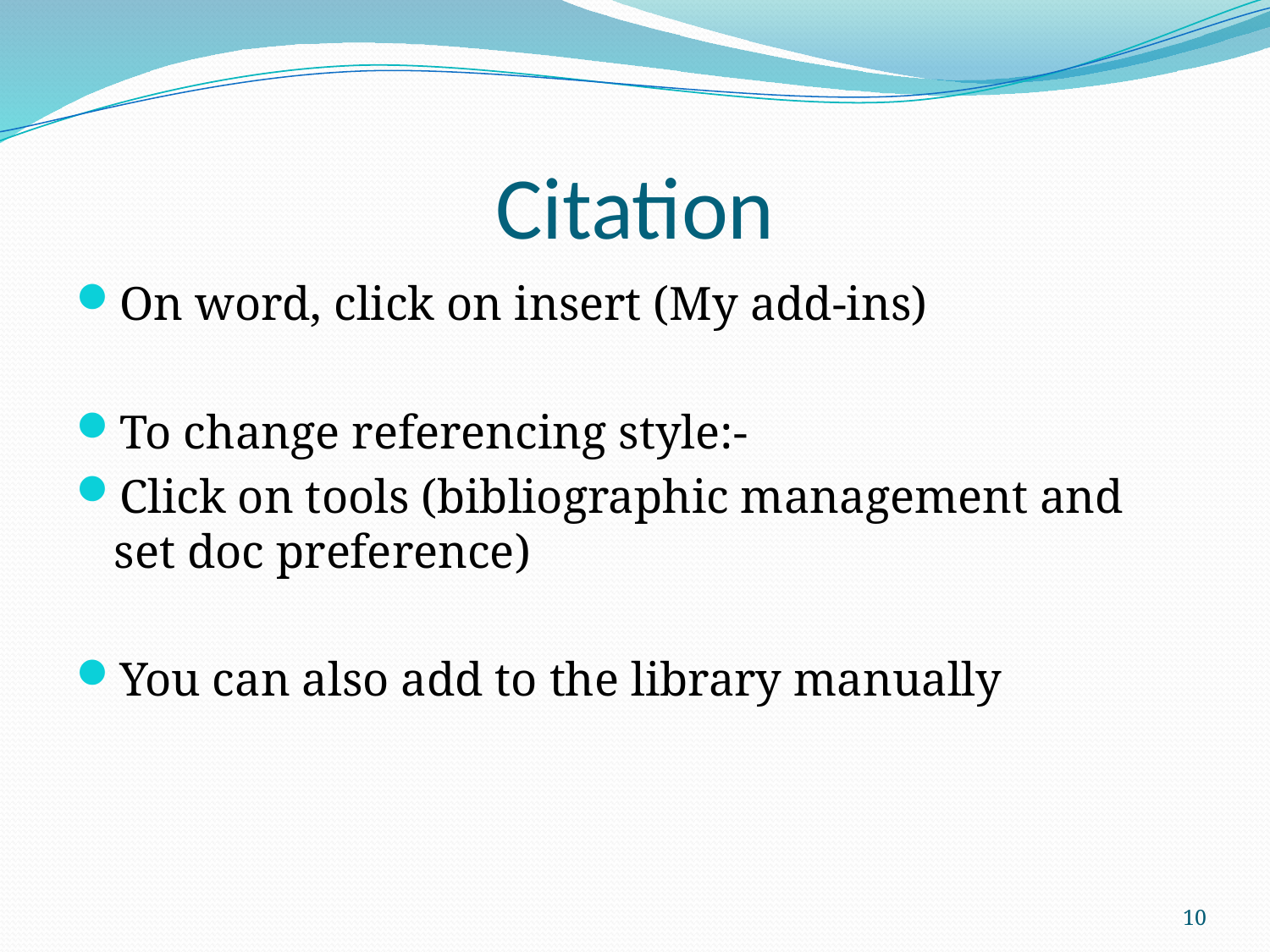

# Citation
On word, click on insert (My add-ins)

To change referencing style:-
Click on tools (bibliographic management and set doc preference)

You can also add to the library manually

10